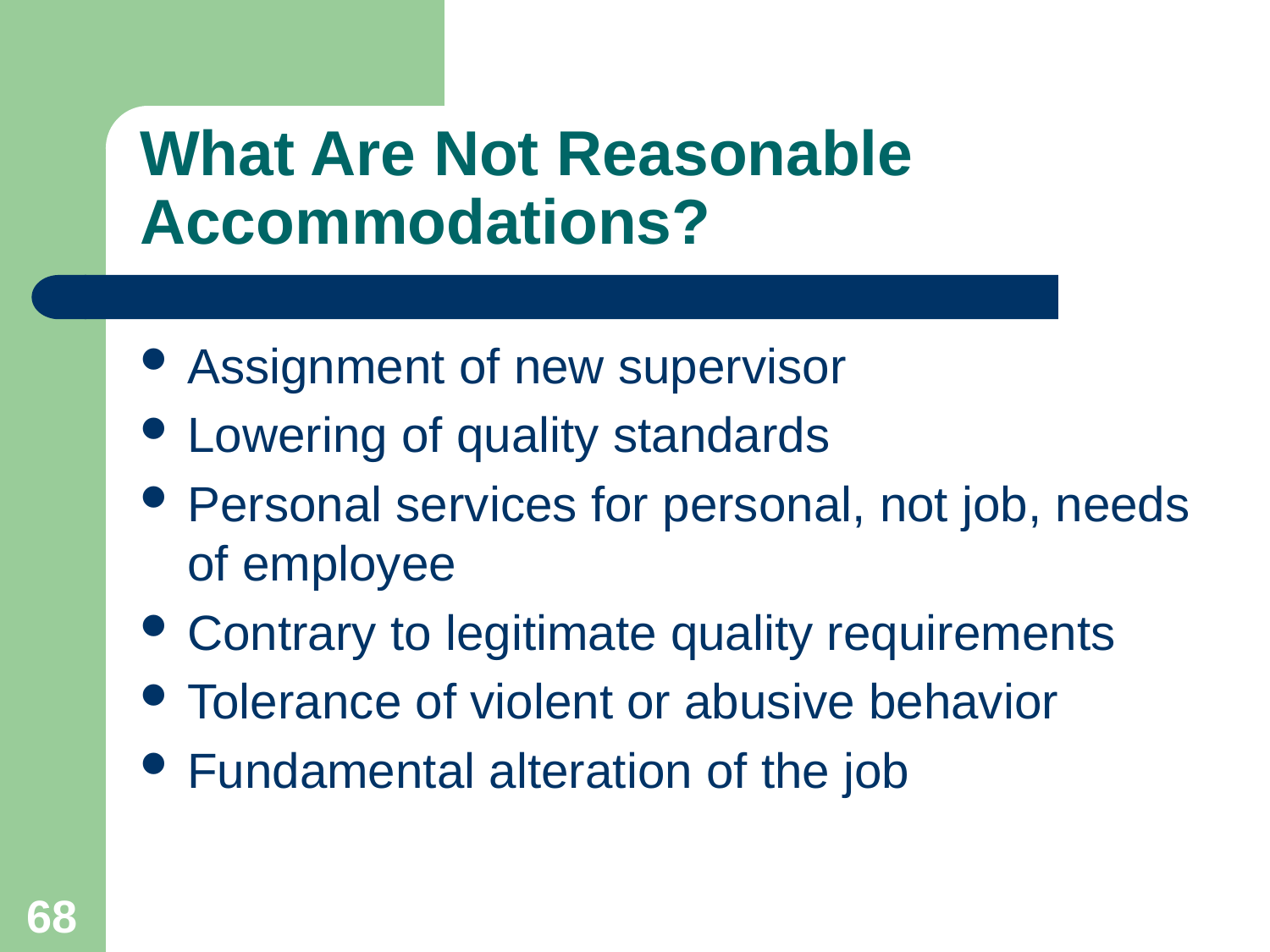

# What Are Not Reasonable Accommodations?
Assignment of new supervisor
Lowering of quality standards
Personal services for personal, not job, needs of employee
Contrary to legitimate quality requirements
Tolerance of violent or abusive behavior
Fundamental alteration of the job
68